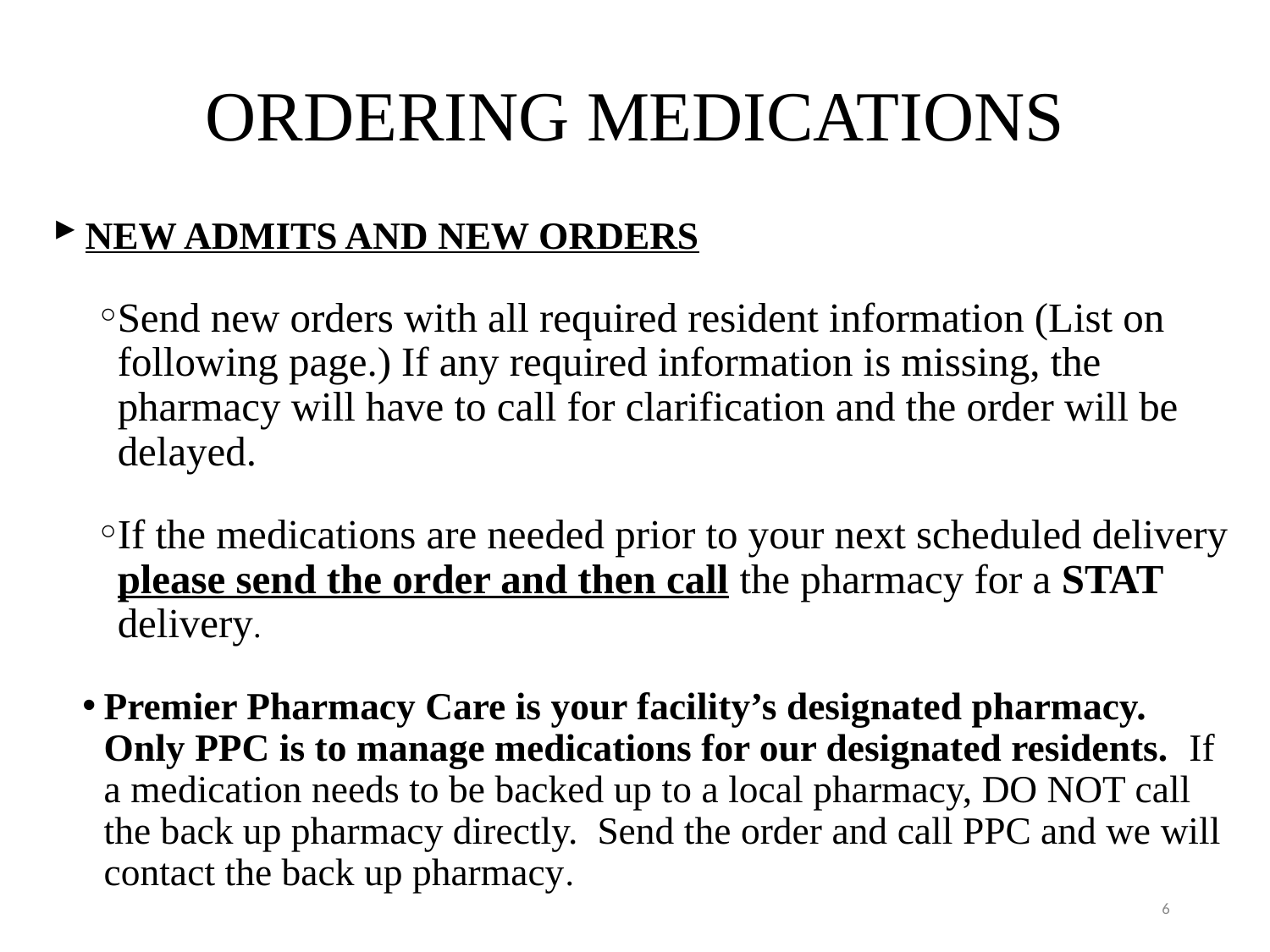

# ORDERING MEDICATIONS
NEW ADMITS AND NEW ORDERS

Send new orders with all required resident information (List on following page.) If any required information is missing, the pharmacy will have to call for clarification and the order will be delayed.

If the medications are needed prior to your next scheduled delivery please send the order and then call the pharmacy for a STAT delivery.

Premier Pharmacy Care is your facility’s designated pharmacy.  Only PPC is to manage medications for our designated residents.  If a medication needs to be backed up to a local pharmacy, DO NOT call the back up pharmacy directly.  Send the order and call PPC and we will contact the back up pharmacy.

6